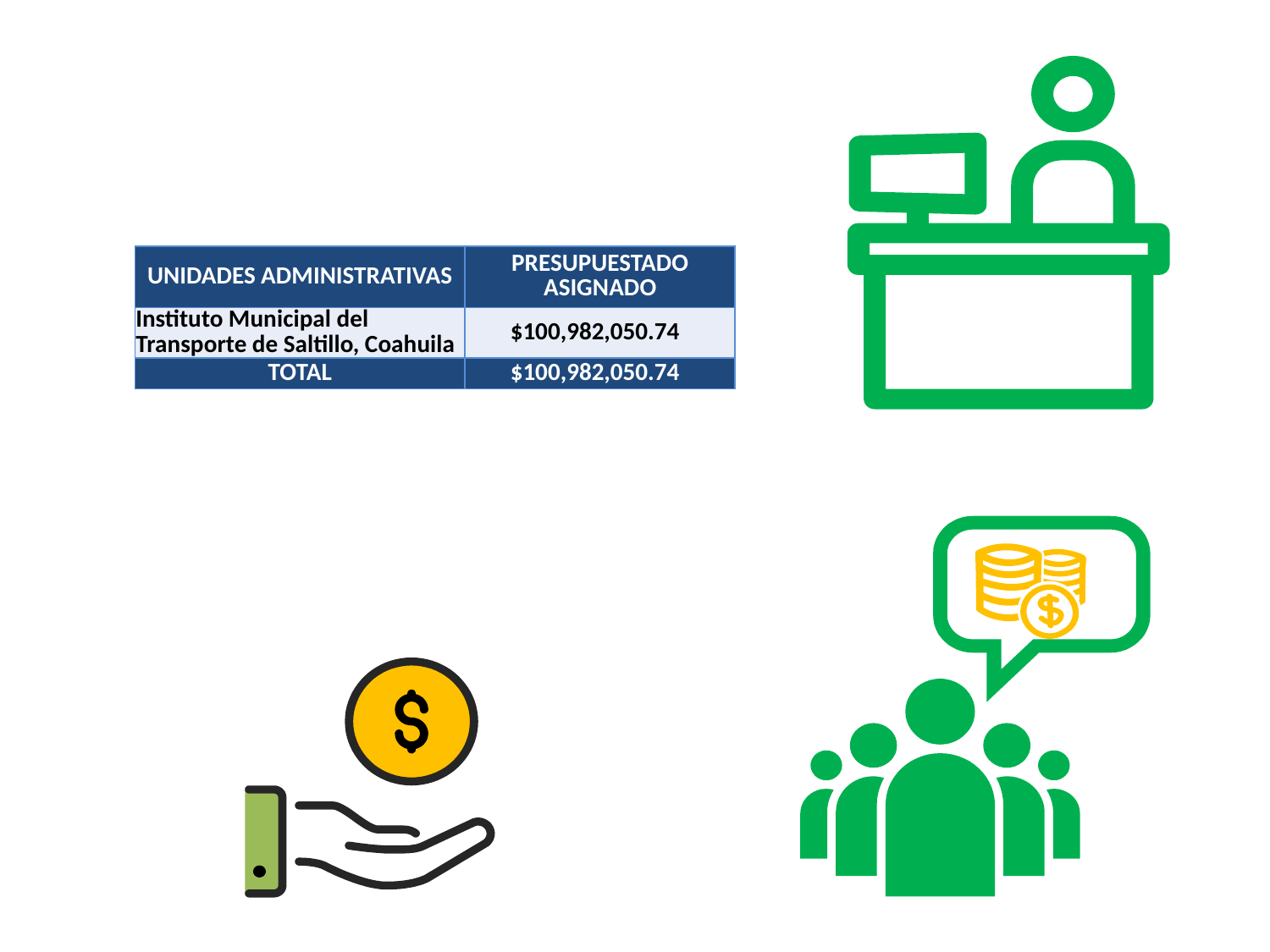

| UNIDADES ADMINISTRATIVAS | PRESUPUESTADO ASIGNADO |
| --- | --- |
| Instituto Municipal del Transporte de Saltillo, Coahuila | $100,982,050.74 |
| TOTAL | $100,982,050.74 |